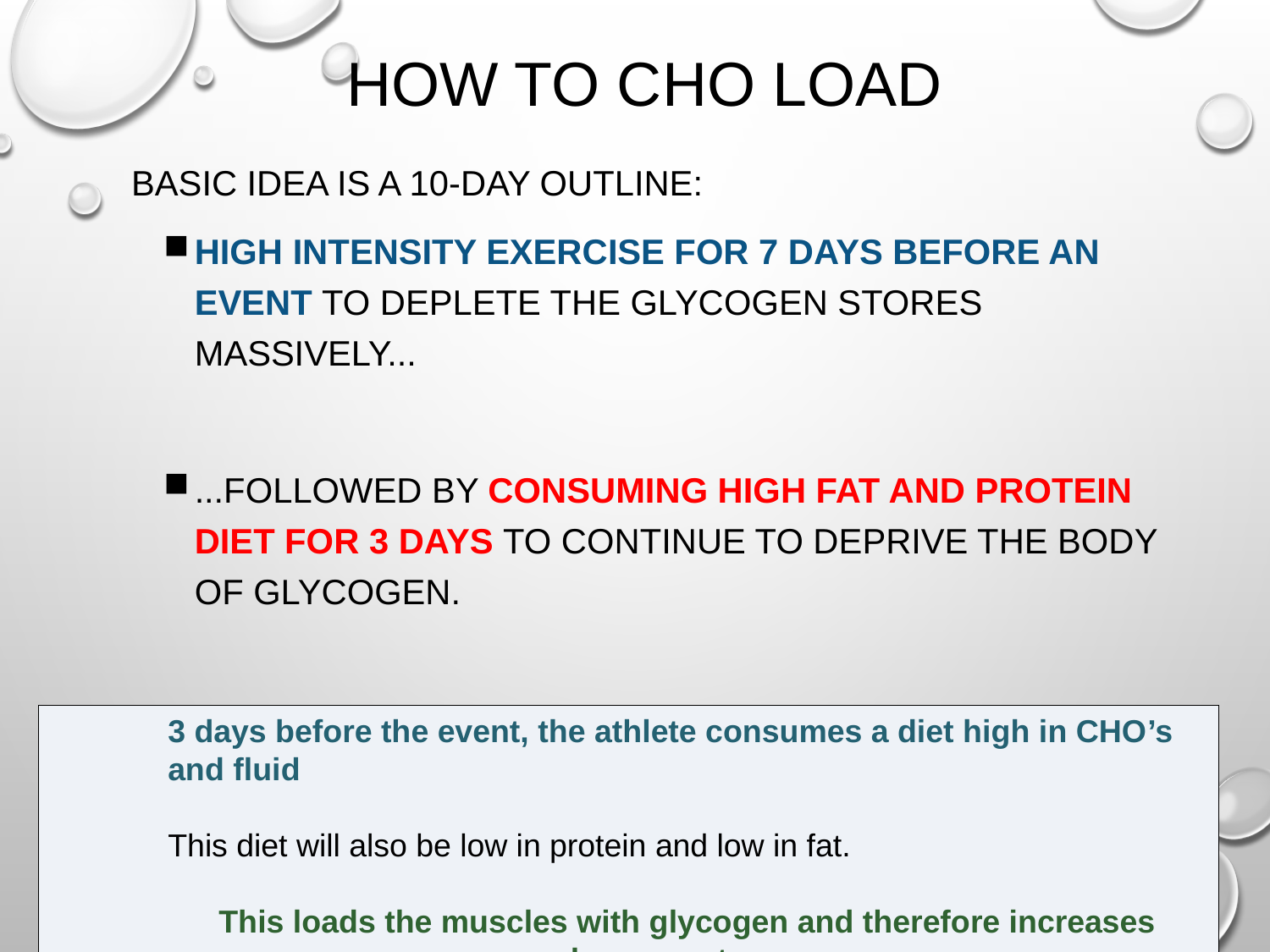

# How to CHO load
Basic idea is a 10-day outline:
High intensity exercise for 7 days before an event to deplete the glycogen stores massively...

...followed by consuming high fat and protein diet for 3 days to continue to deprive the body of glycogen.

3 days before the event, the athlete consumes a diet high in CHO’s and fluid

This diet will also be low in protein and low in fat.

This loads the muscles with glycogen and therefore increases glycogen storage.